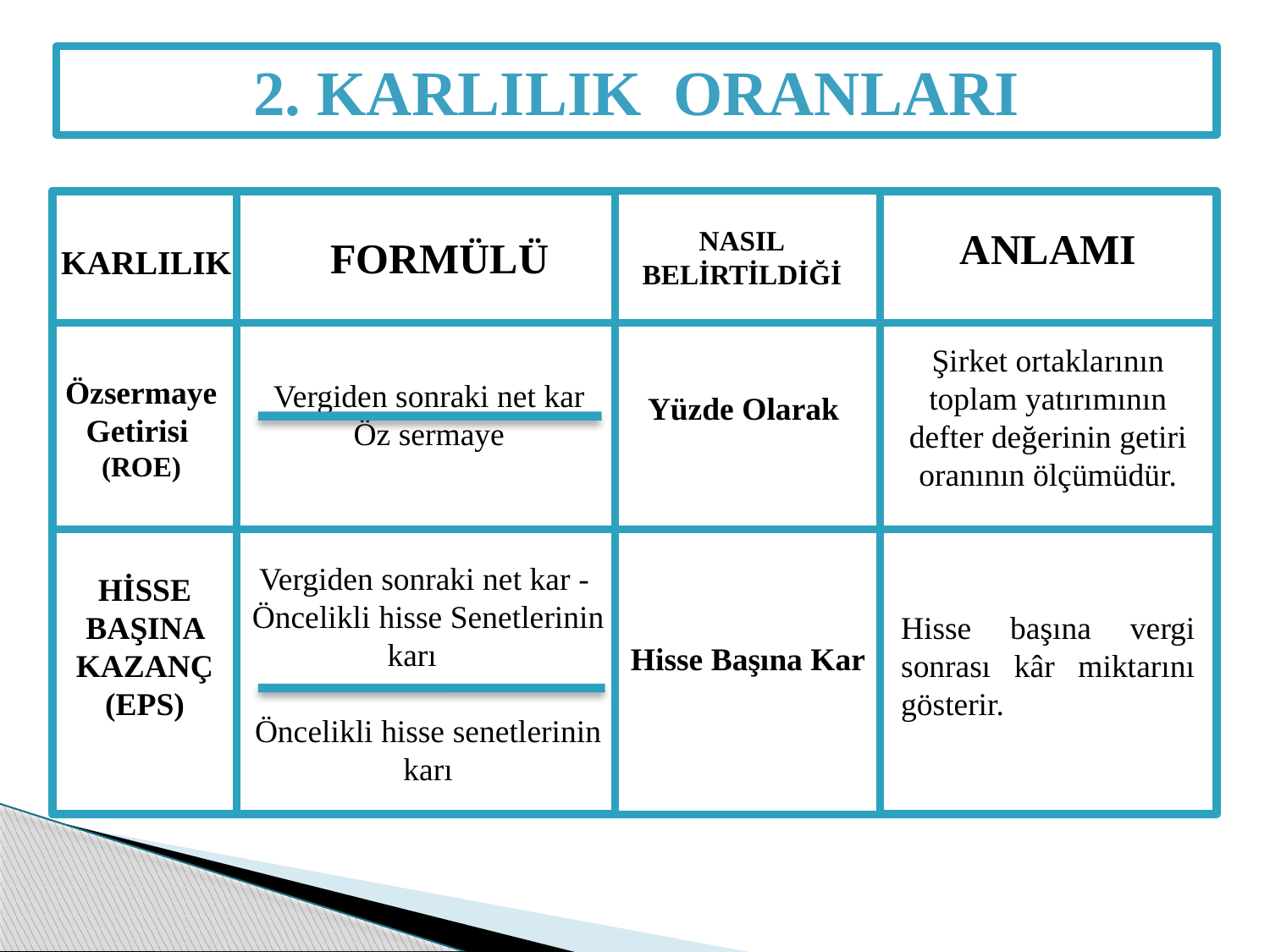

2. KARLILIK  ORANLARI

FORMÜLÜ

NASIL
BELİRTİLDİĞİ

ANLAMI

Özsermaye Getirisi
(ROE)

Vergiden sonraki net kar
Öz sermaye

Yüzde Olarak

Şirket ortaklarının toplam yatırımının defter değerinin getiri oranının ölçümüdür.

HİSSE BAŞINA KAZANÇ (EPS)

Hisse başına vergi sonrası kâr miktarını gösterir.

Hisse Başına Kar

Vergiden sonraki net kar -  Öncelikli hisse Senetlerinin karı

Öncelikli hisse senetlerinin karı

KARLILIK